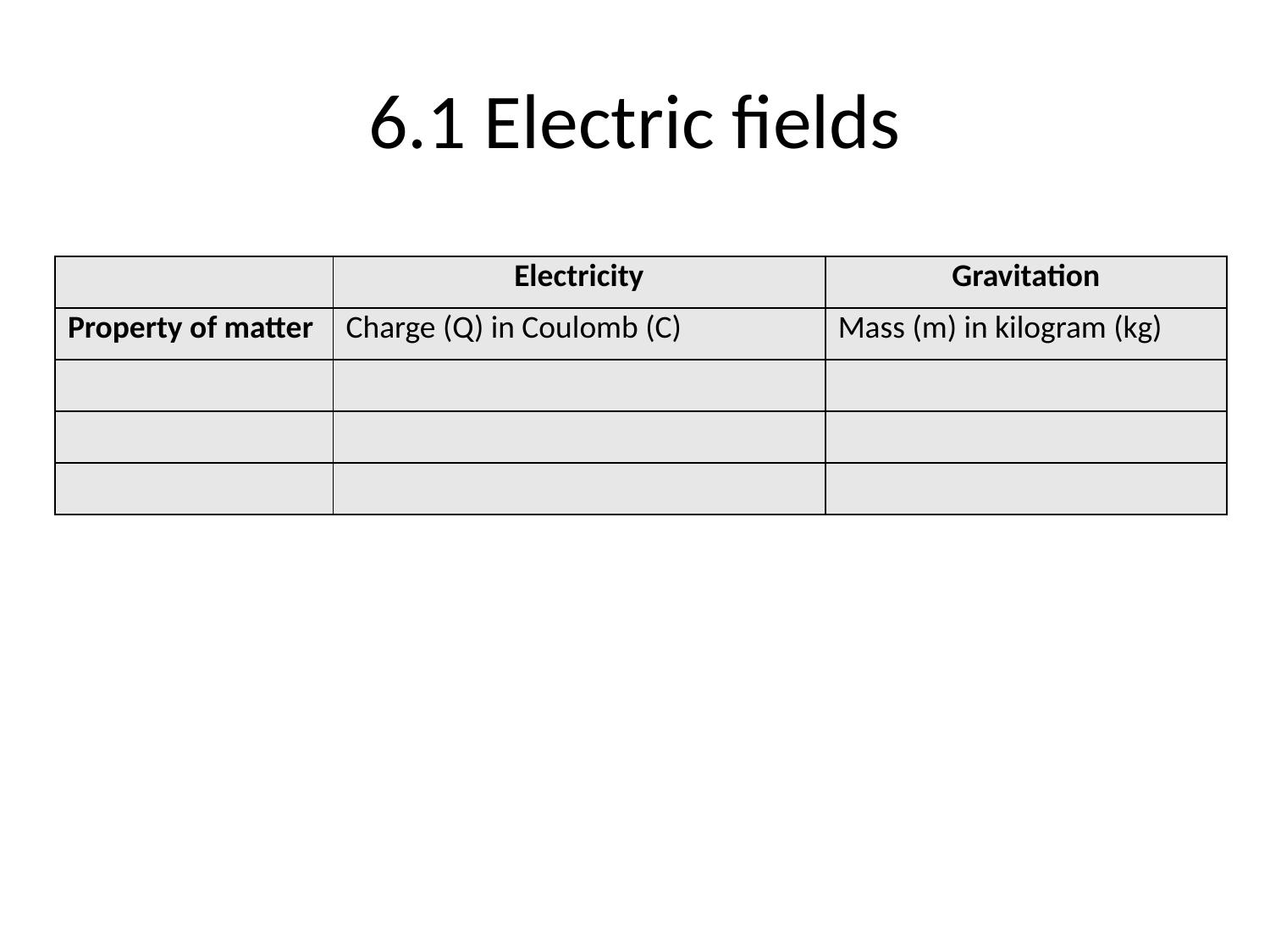

# 6.1 Electric fields
|  | Electricity | Gravitation |
| --- | --- | --- |
| Property of matter | Charge (Q) in Coulomb (C) | Mass (m) in kilogram (kg) |
|  |  |  |
|  |  |  |
|  |  |  |